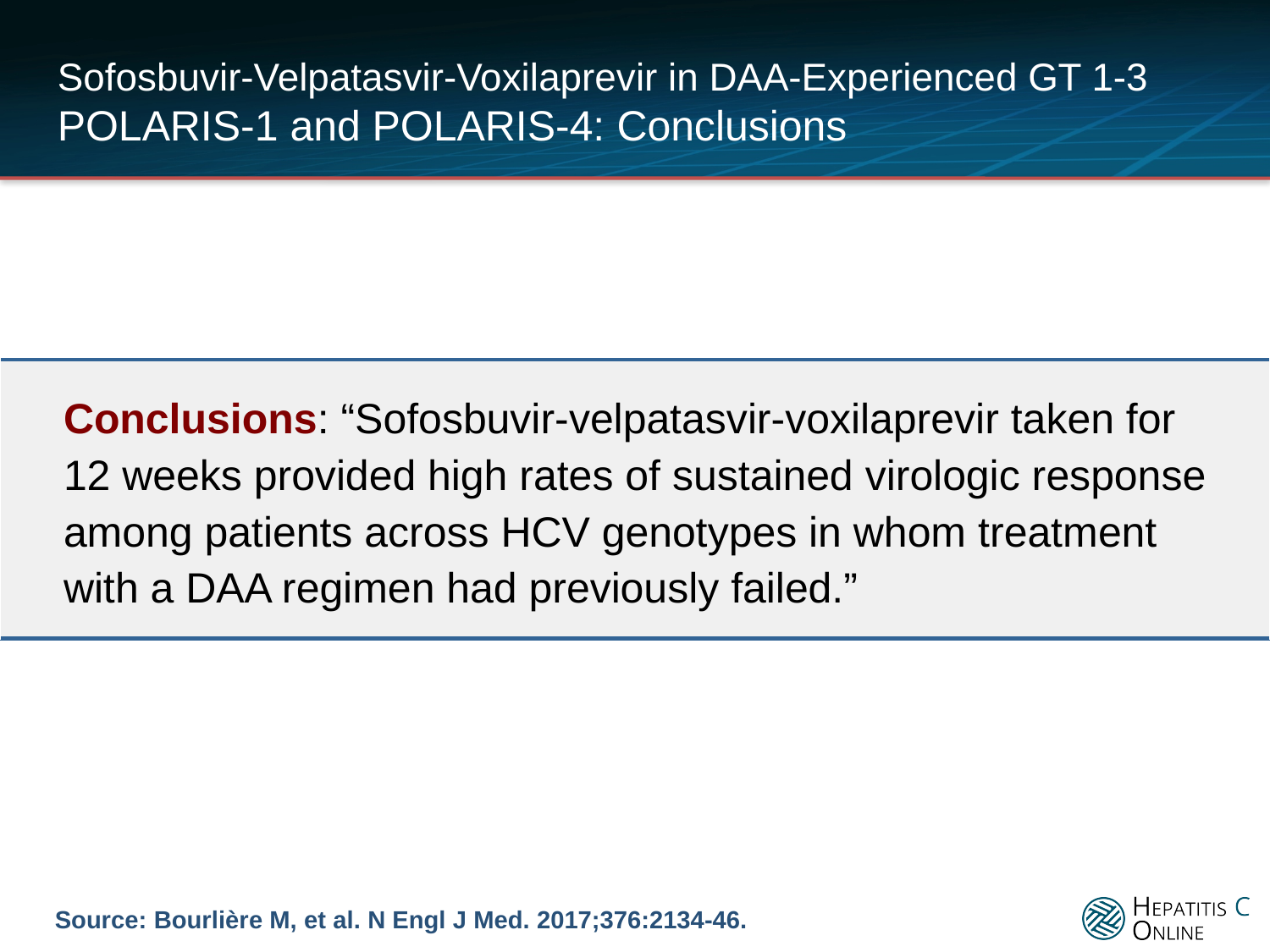

# Sofosbuvir-Velpatasvir-Voxilaprevir in DAA-Experienced GT 1-3 POLARIS-1 and POLARIS-4: Conclusions
| Conclusions: “Sofosbuvir-velpatasvir-voxilaprevir taken for 12 weeks provided high rates of sustained virologic response among patients across HCV genotypes in whom treatment with a DAA regimen had previously failed.” |
| --- |
Source: Bourlière M, et al. N Engl J Med. 2017;376:2134-46.